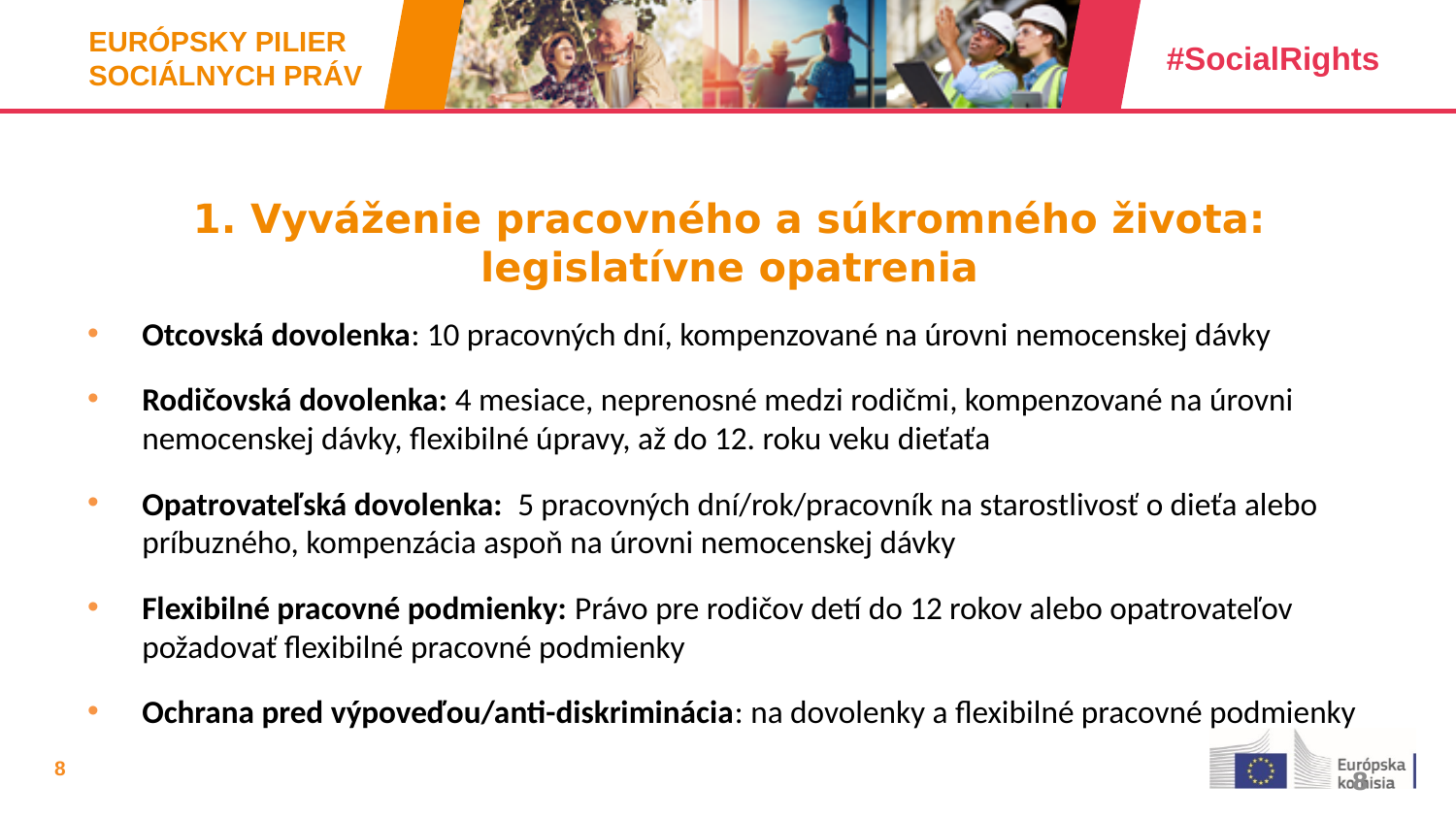

# 1. Vyváženie pracovného a súkromného života: legislatívne opatrenia
Otcovská dovolenka: 10 pracovných dní, kompenzované na úrovni nemocenskej dávky
Rodičovská dovolenka: 4 mesiace, neprenosné medzi rodičmi, kompenzované na úrovni nemocenskej dávky, flexibilné úpravy, až do 12. roku veku dieťaťa
Opatrovateľská dovolenka:  5 pracovných dní/rok/pracovník na starostlivosť o dieťa alebo príbuzného, ​​kompenzácia aspoň na úrovni nemocenskej dávky
Flexibilné pracovné podmienky: Právo pre rodičov detí do 12 rokov alebo opatrovateľov požadovať flexibilné pracovné podmienky
Ochrana pred výpoveďou/anti-diskriminácia: na dovolenky a flexibilné pracovné podmienky

8